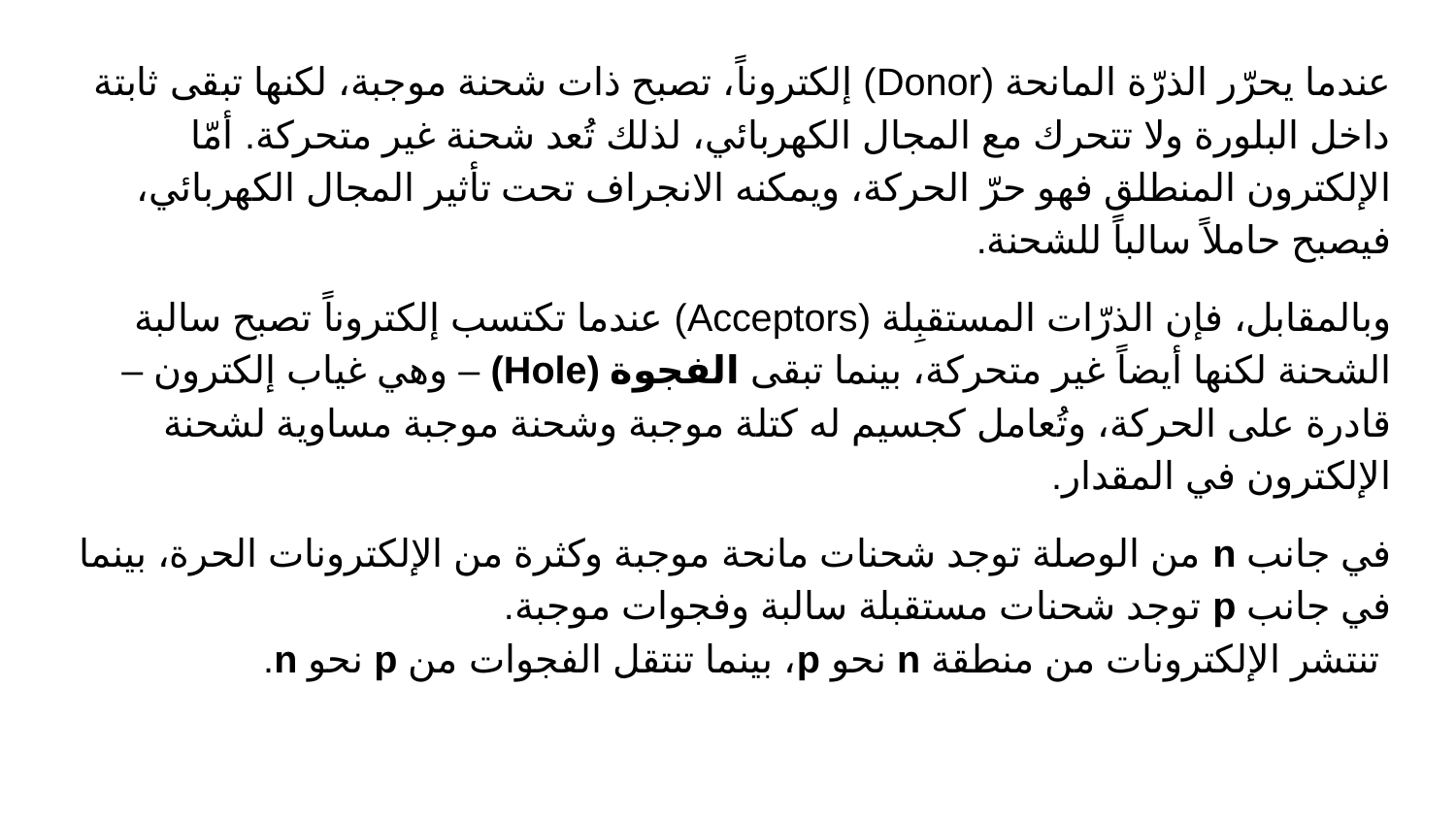

عندما يحرّر الذرّة المانحة (Donor) إلكتروناً، تصبح ذات شحنة موجبة، لكنها تبقى ثابتة داخل البلورة ولا تتحرك مع المجال الكهربائي، لذلك تُعد شحنة غير متحركة. أمّا الإلكترون المنطلق فهو حرّ الحركة، ويمكنه الانجراف تحت تأثير المجال الكهربائي، فيصبح حاملاً سالباً للشحنة.
وبالمقابل، فإن الذرّات المستقبِلة (Acceptors) عندما تكتسب إلكتروناً تصبح سالبة الشحنة لكنها أيضاً غير متحركة، بينما تبقى الفجوة (Hole) – وهي غياب إلكترون – قادرة على الحركة، وتُعامل كجسيم له كتلة موجبة وشحنة موجبة مساوية لشحنة الإلكترون في المقدار.
في جانب n من الوصلة توجد شحنات مانحة موجبة وكثرة من الإلكترونات الحرة، بينما في جانب p توجد شحنات مستقبلة سالبة وفجوات موجبة.
 تنتشر الإلكترونات من منطقة n نحو p، بينما تنتقل الفجوات من p نحو n.